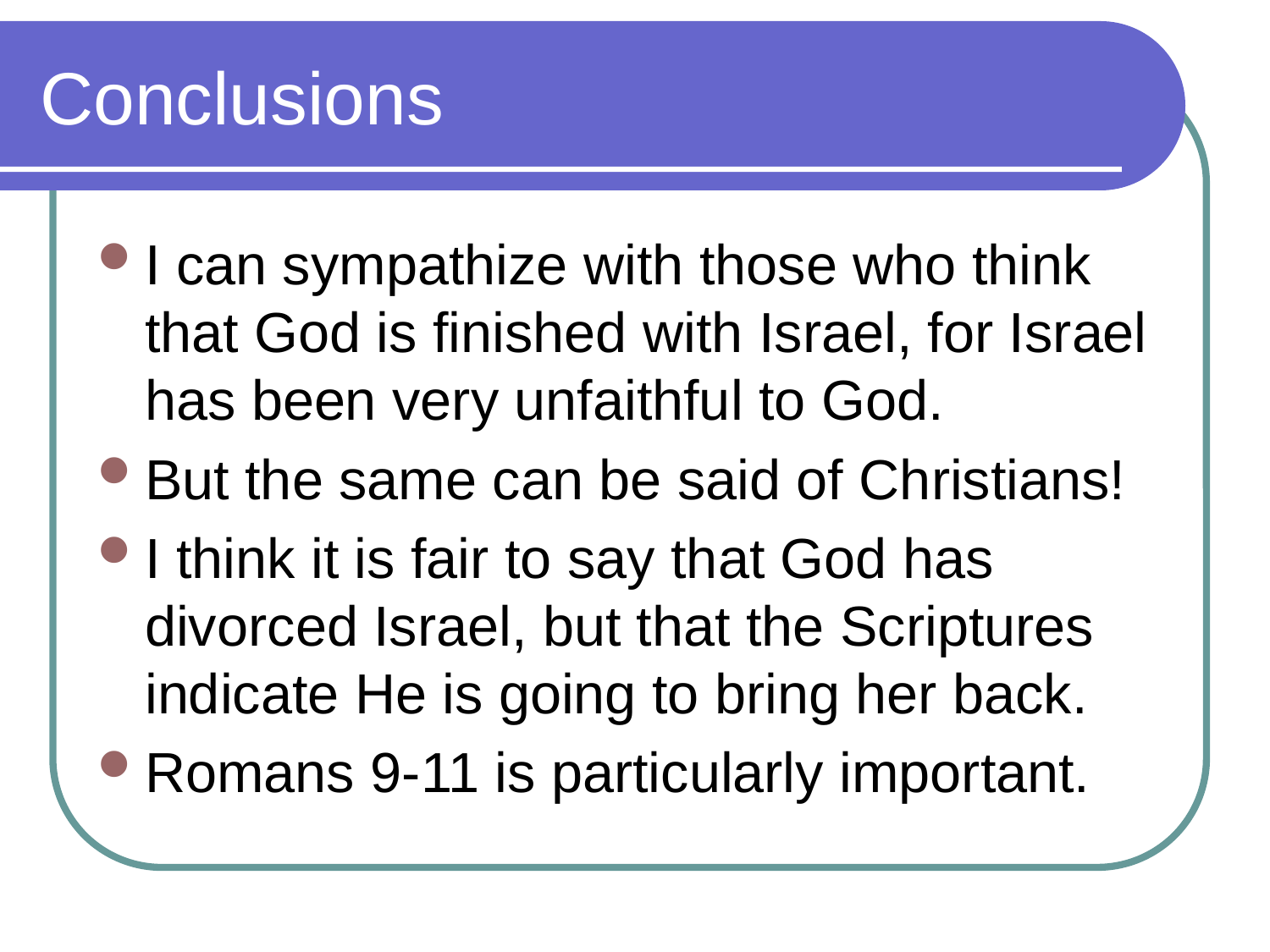

# Conclusions
I can sympathize with those who think that God is finished with Israel, for Israel has been very unfaithful to God.
But the same can be said of Christians!
I think it is fair to say that God has divorced Israel, but that the Scriptures indicate He is going to bring her back.
Romans 9-11 is particularly important.